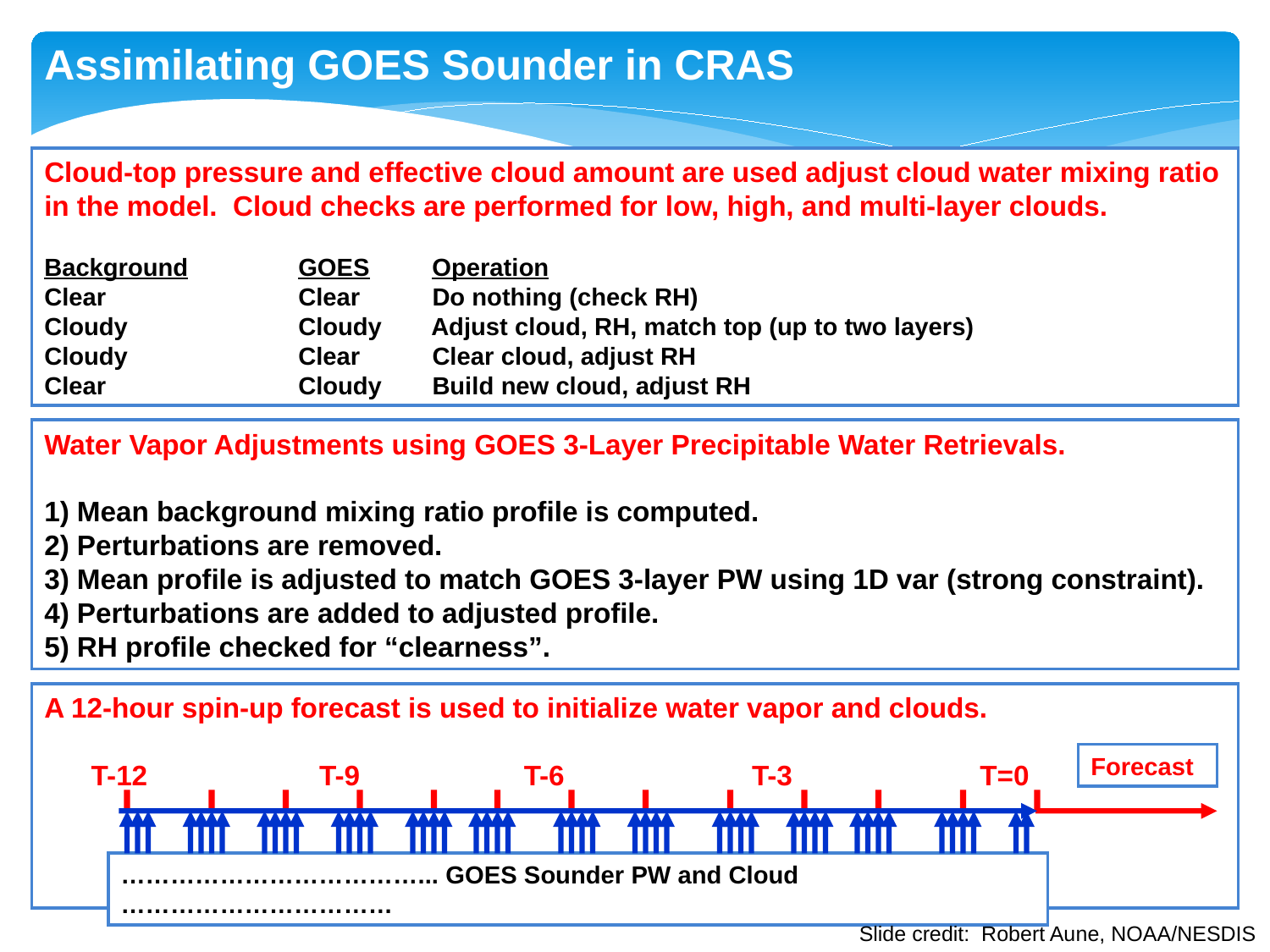

Assimilating GOES Sounder in CRAS
Cloud-top pressure and effective cloud amount are used adjust cloud water mixing ratio in the model.  Cloud checks are performed for low, high, and multi-layer clouds.

Background	GOES	 Operation
Clear		Clear	 Do nothing (check RH)
Cloudy		Cloudy	 Adjust cloud, RH, match top (up to two layers)
Cloudy		Clear	 Clear cloud, adjust RH
Clear		Cloudy	 Build new cloud, adjust RH
Water Vapor Adjustments using GOES 3-Layer Precipitable Water Retrievals.

1) Mean background mixing ratio profile is computed.
2) Perturbations are removed.
3) Mean profile is adjusted to match GOES 3-layer PW using 1D var (strong constraint).
4) Perturbations are added to adjusted profile.
5) RH profile checked for “clearness”.
A 12-hour spin-up forecast is used to initialize water vapor and clouds.

      T-12                      T-9                     T-6                        T-3                        T=0

Forecast

………………………………... GOES Sounder PW and Cloud ……………………………
Slide credit:  Robert Aune, NOAA/NESDIS